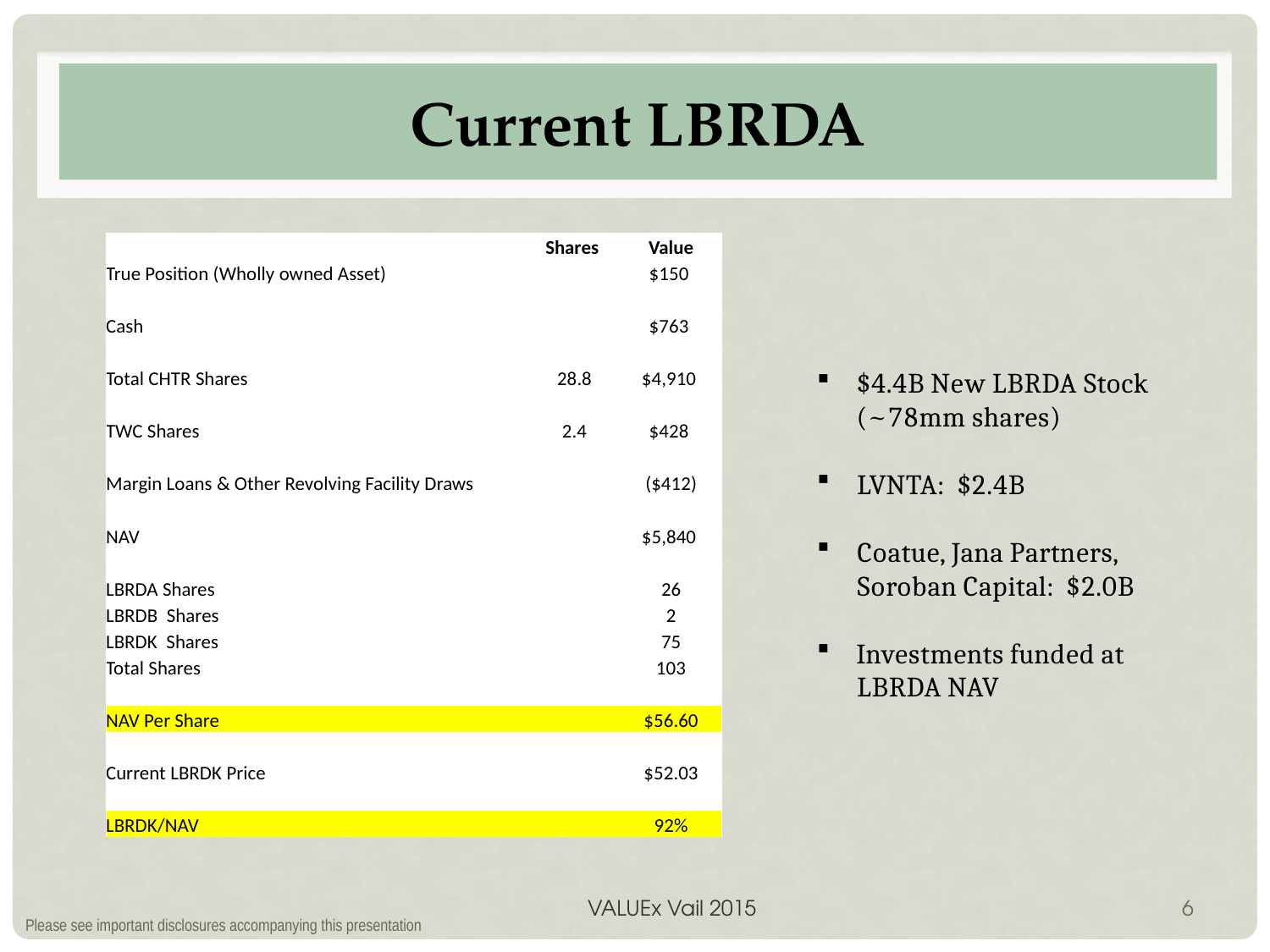

# Current LBRDA
|  | Shares | Value |
| --- | --- | --- |
| True Position (Wholly owned Asset) |  | $150 |
|  |  |  |
| Cash |  | $763 |
|  |  |  |
| Total CHTR Shares | 28.8 | $4,910 |
|  |  |  |
| TWC Shares | 2.4 | $428 |
|  |  |  |
| Margin Loans & Other Revolving Facility Draws |  | ($412) |
|  |  |  |
| NAV |  | $5,840 |
|  |  |  |
| LBRDA Shares |  | 26 |
| LBRDB Shares |  | 2 |
| LBRDK Shares |  | 75 |
| Total Shares |  | 103 |
|  |  |  |
| NAV Per Share |  | $56.60 |
|  |  |  |
| Current LBRDK Price |  | $52.03 |
|  |  |  |
| LBRDK/NAV |  | 92% |
$4.4B New LBRDA Stock (~78mm shares)

LVNTA:  $2.4B

Coatue, Jana Partners, Soroban Capital:  $2.0B

Investments funded at LBRDA NAV
VALUEx Vail 2015
6
Please see important disclosures accompanying this presentation